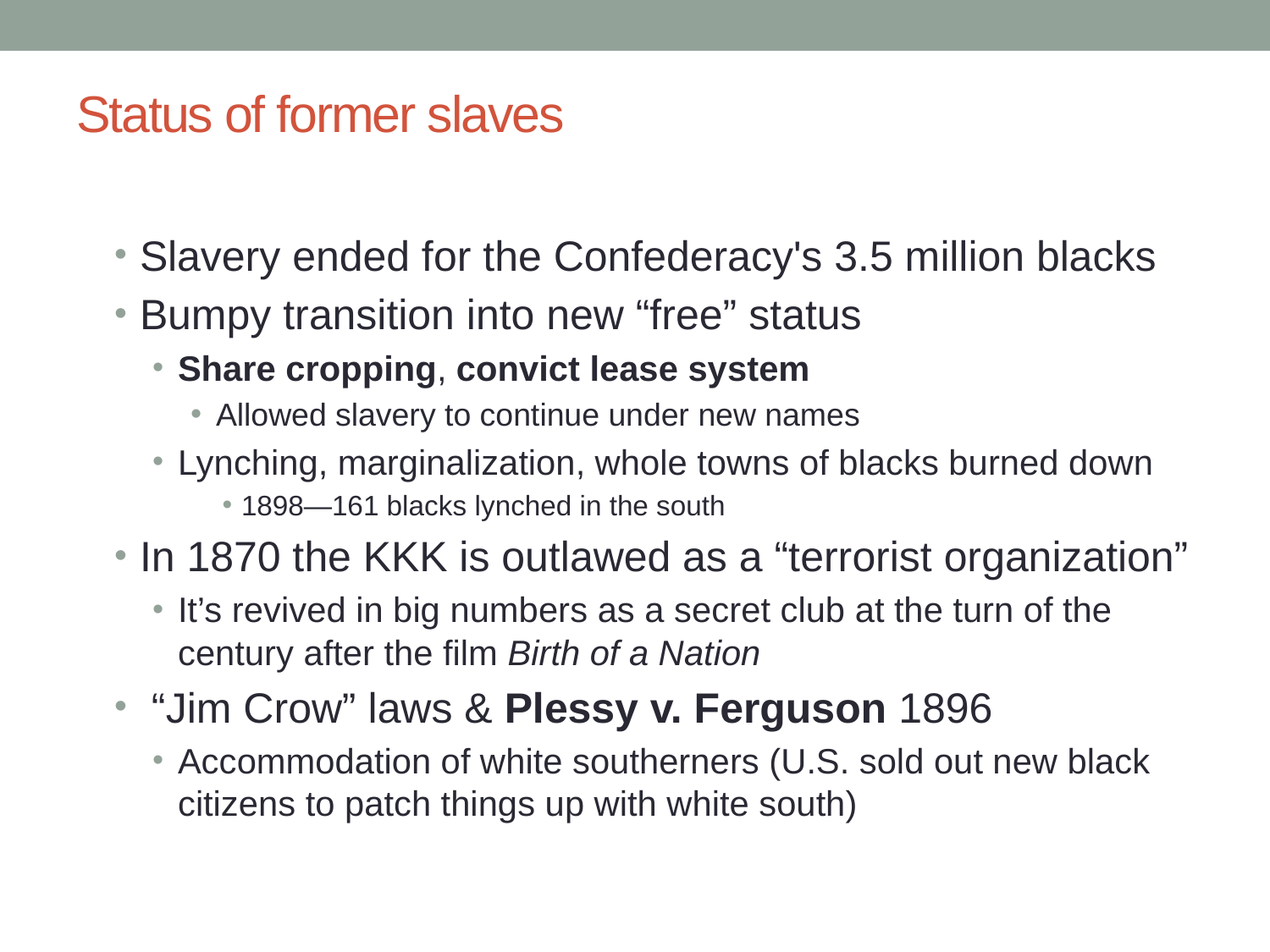

# Status of former slaves
Slavery ended for the Confederacy's 3.5 million blacks
Bumpy transition into new “free” status
Share cropping, convict lease system
Allowed slavery to continue under new names
Lynching, marginalization, whole towns of blacks burned down
1898—161 blacks lynched in the south
In 1870 the KKK is outlawed as a “terrorist organization”
It’s revived in big numbers as a secret club at the turn of the century after the film Birth of a Nation
 “Jim Crow” laws & Plessy v. Ferguson 1896
Accommodation of white southerners (U.S. sold out new black citizens to patch things up with white south)